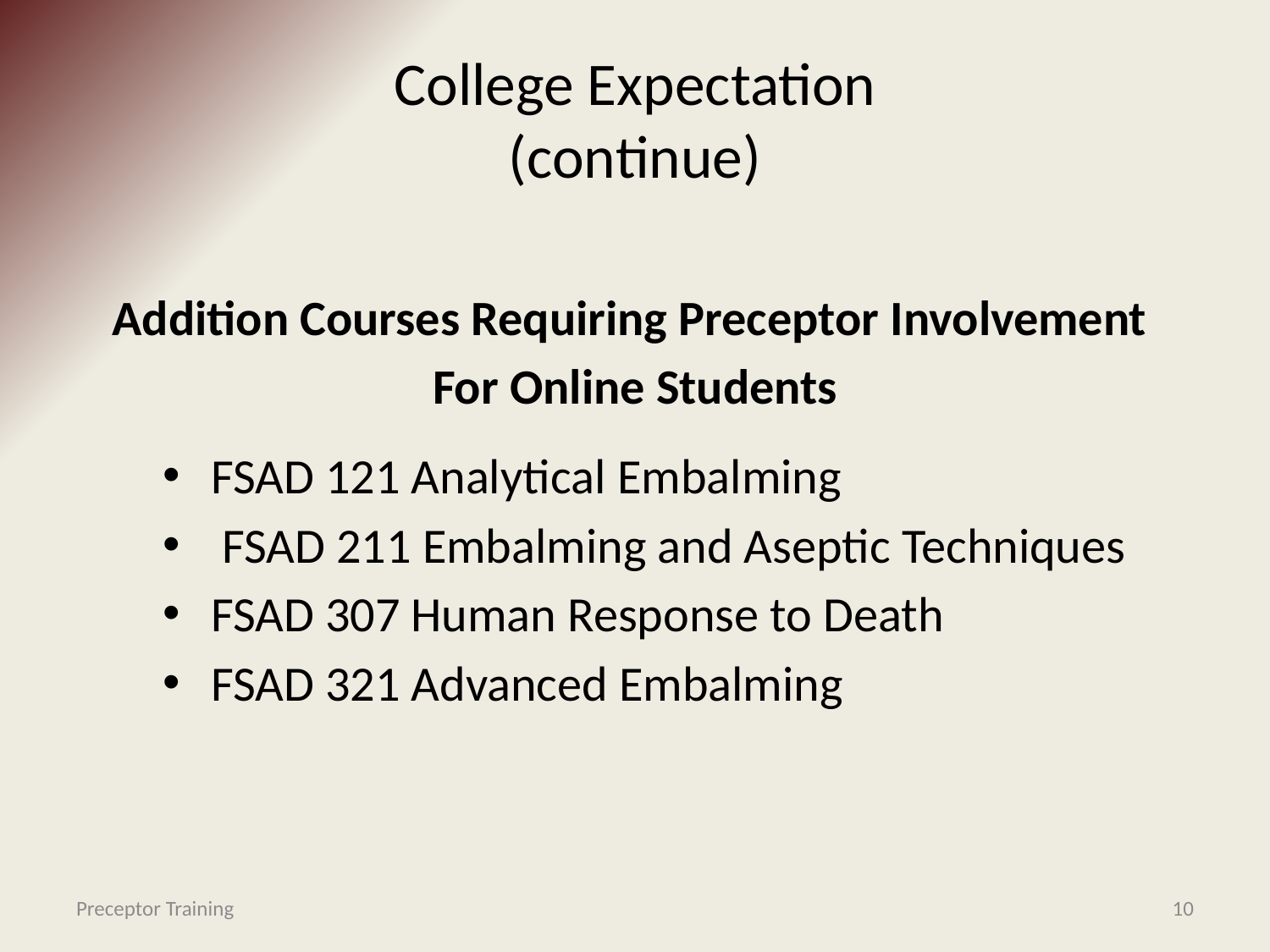

# College Expectation (continue)
Addition Courses Requiring Preceptor Involvement
For Online Students
FSAD 121 Analytical Embalming
 FSAD 211 Embalming and Aseptic Techniques
FSAD 307 Human Response to Death
FSAD 321 Advanced Embalming
Preceptor Training
10